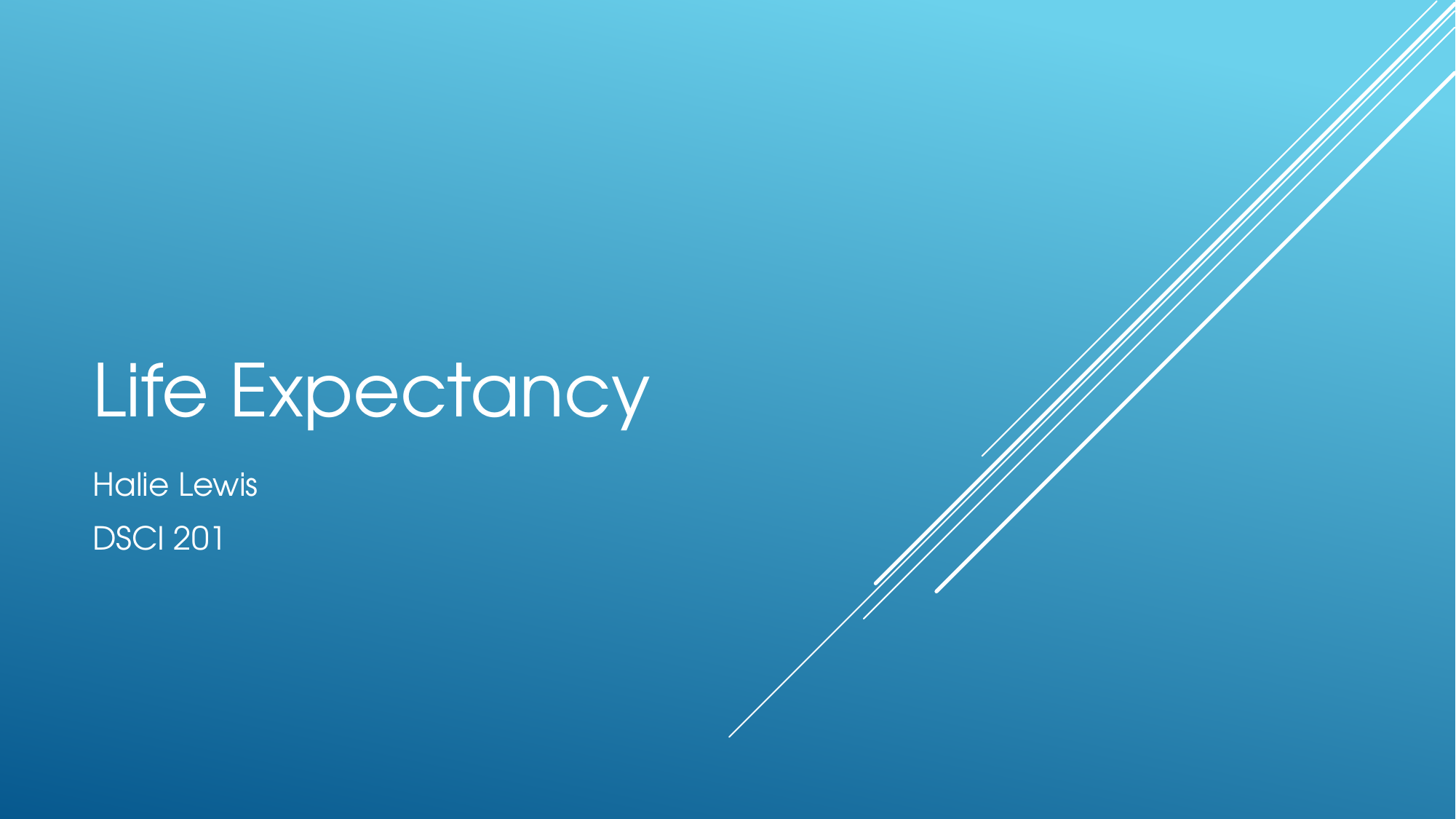

# Life Expectancy
Halie Lewis
DSCI 201